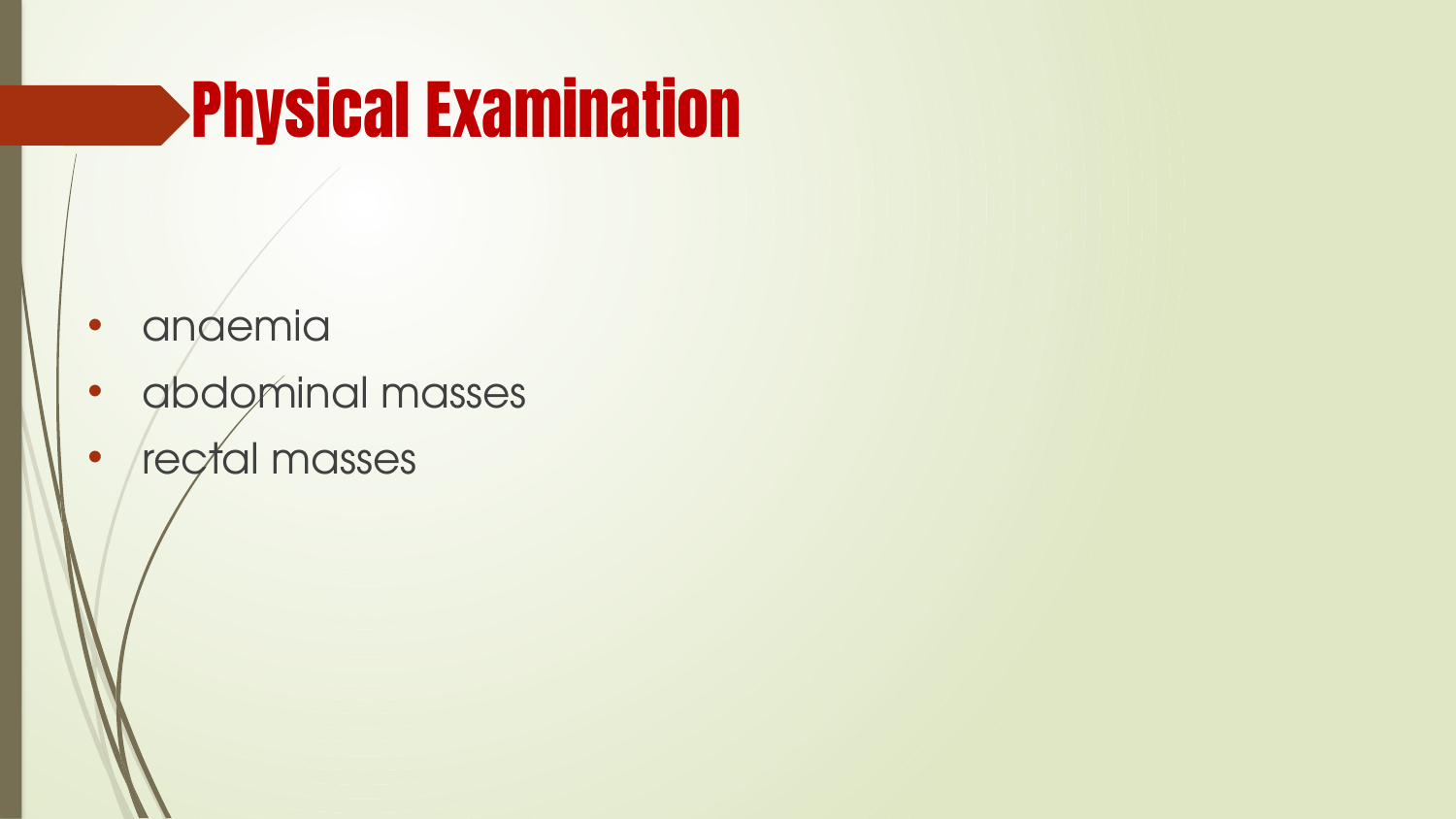

# Physical Examination
anaemia
abdominal masses
rectal masses